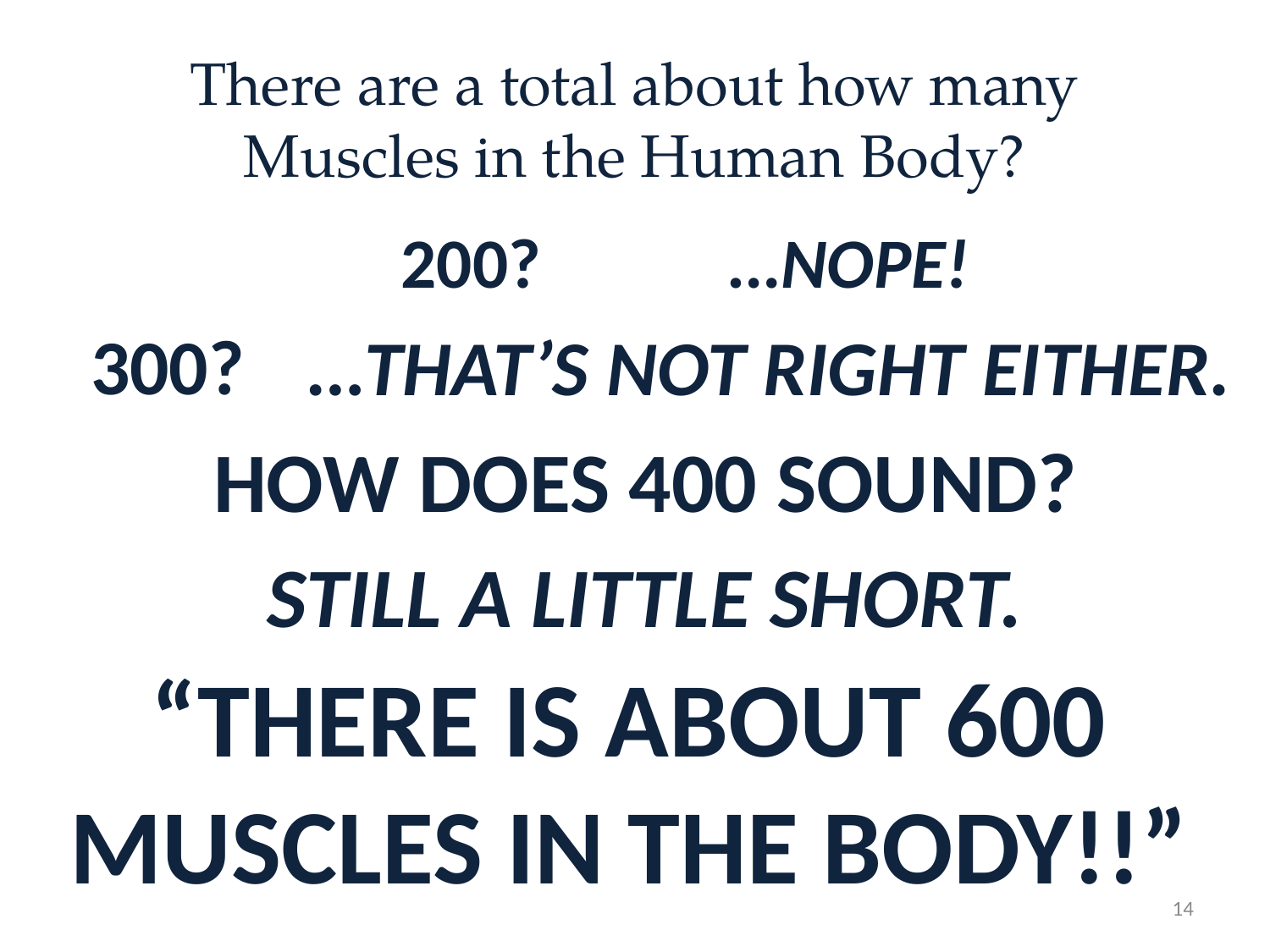

# There are a total about how many Muscles in the Human Body?
200?
…NOPE!
300?
…THAT’S NOT RIGHT EITHER.
HOW DOES 400 SOUND?
STILL A LITTLE SHORT.
“THERE IS ABOUT 600 MUSCLES IN THE BODY!!”
14